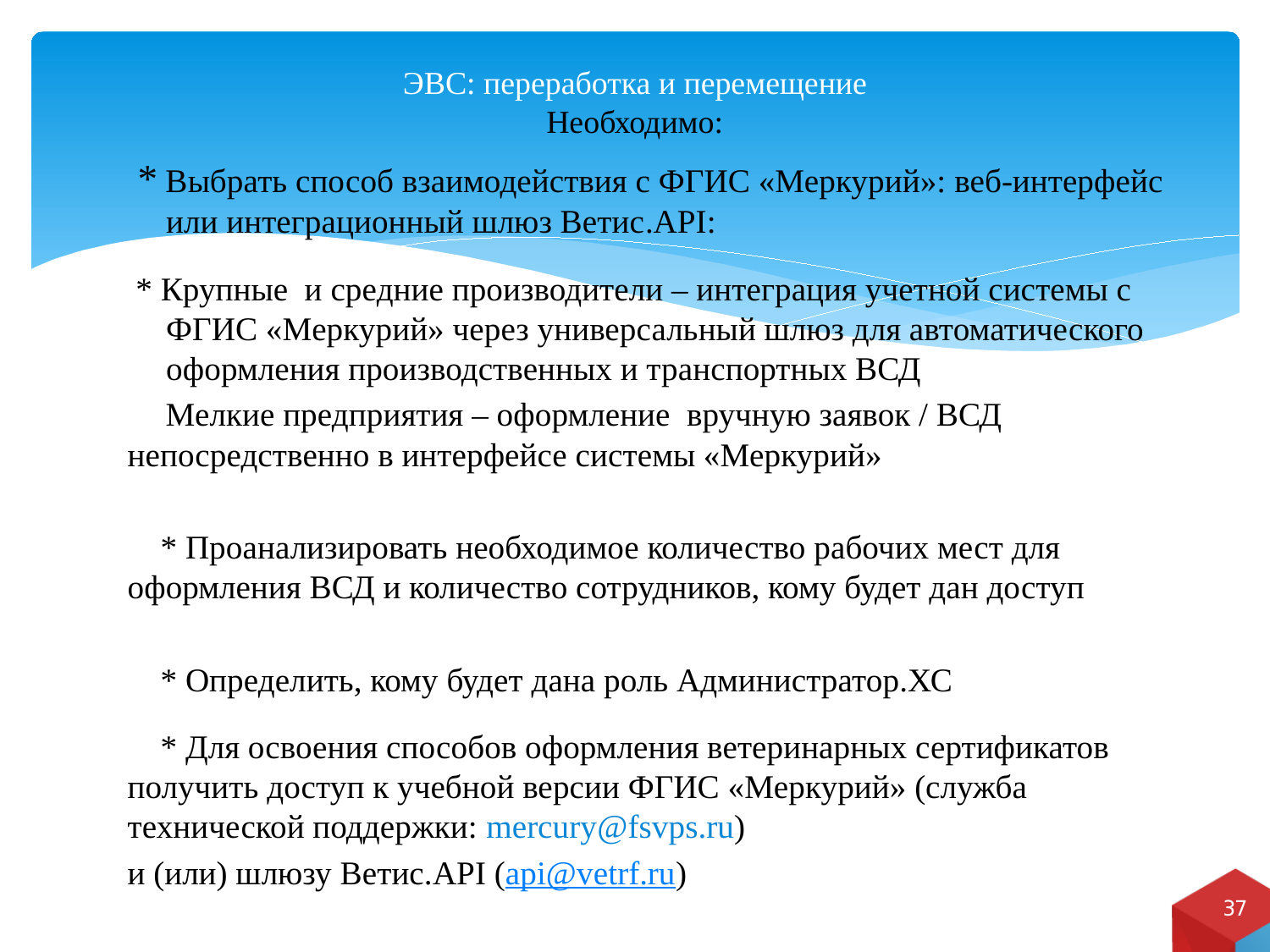

# ЭВС: переработка и перемещение Необходимо:
 * Выбрать способ взаимодействия с ФГИС «Меркурий»: веб-интерфейс или интеграционный шлюз Ветис.API:

 * Крупные  и средние производители – интеграция учетной системы с ФГИС «Меркурий» через универсальный шлюз для автоматического оформления производственных и транспортных ВСД
          Мелкие предприятия – оформление  вручную заявок / ВСД   непосредственно в интерфейсе системы «Меркурий»

    * Проанализировать необходимое количество рабочих мест для оформления ВСД и количество сотрудников, кому будет дан доступ

    * Определить, кому будет дана роль Администратор.ХС

    * Для освоения способов оформления ветеринарных сертификатов   получить доступ к учебной версии ФГИС «Меркурий» (служба технической поддержки: mercury@fsvps.ru)
и (или) шлюзу Ветис.API (api@vetrf.ru)